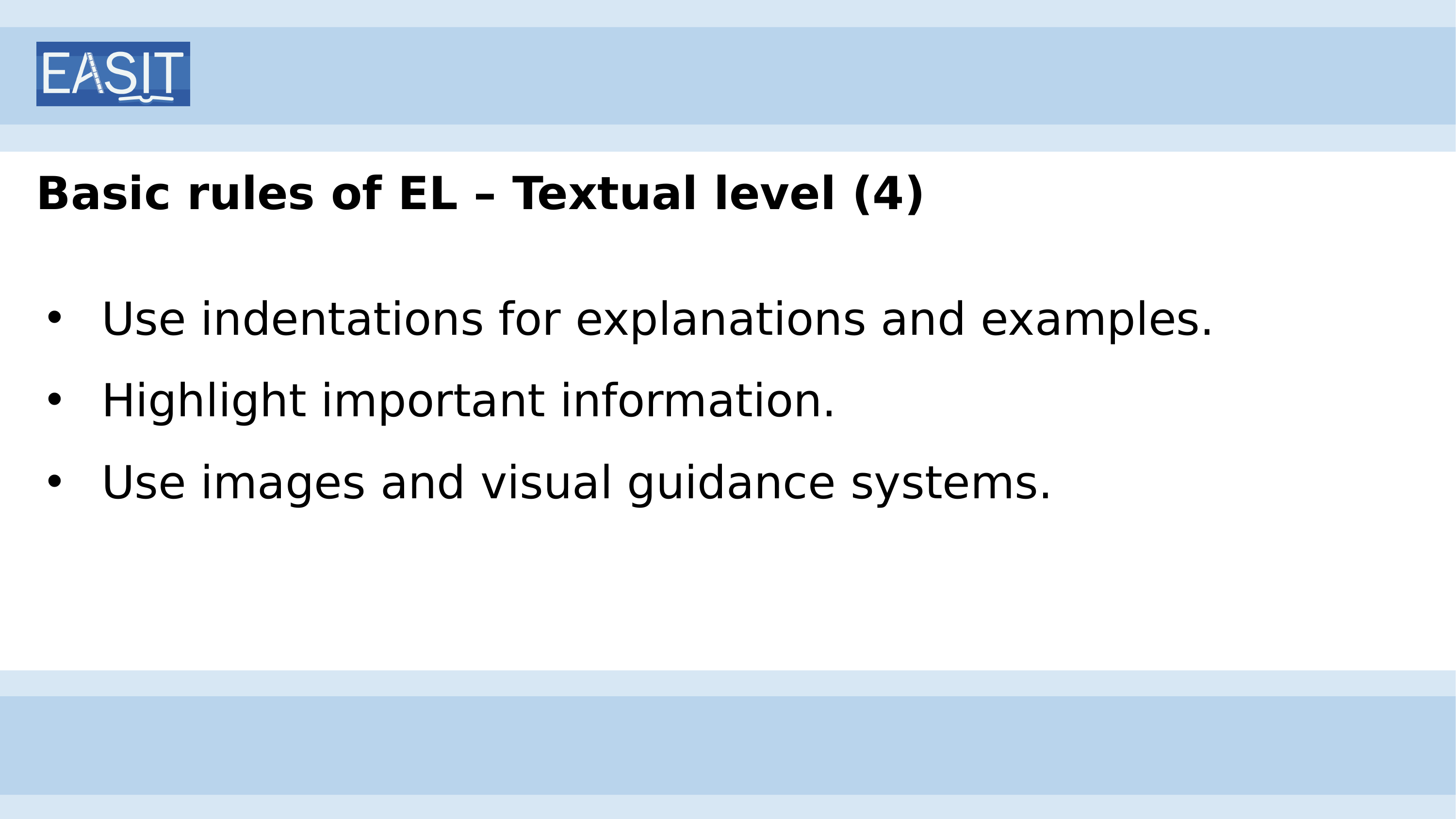

# Basic rules of EL – Textual level (4)
Use indentations for explanations and examples.
Highlight important information.
Use images and visual guidance systems.